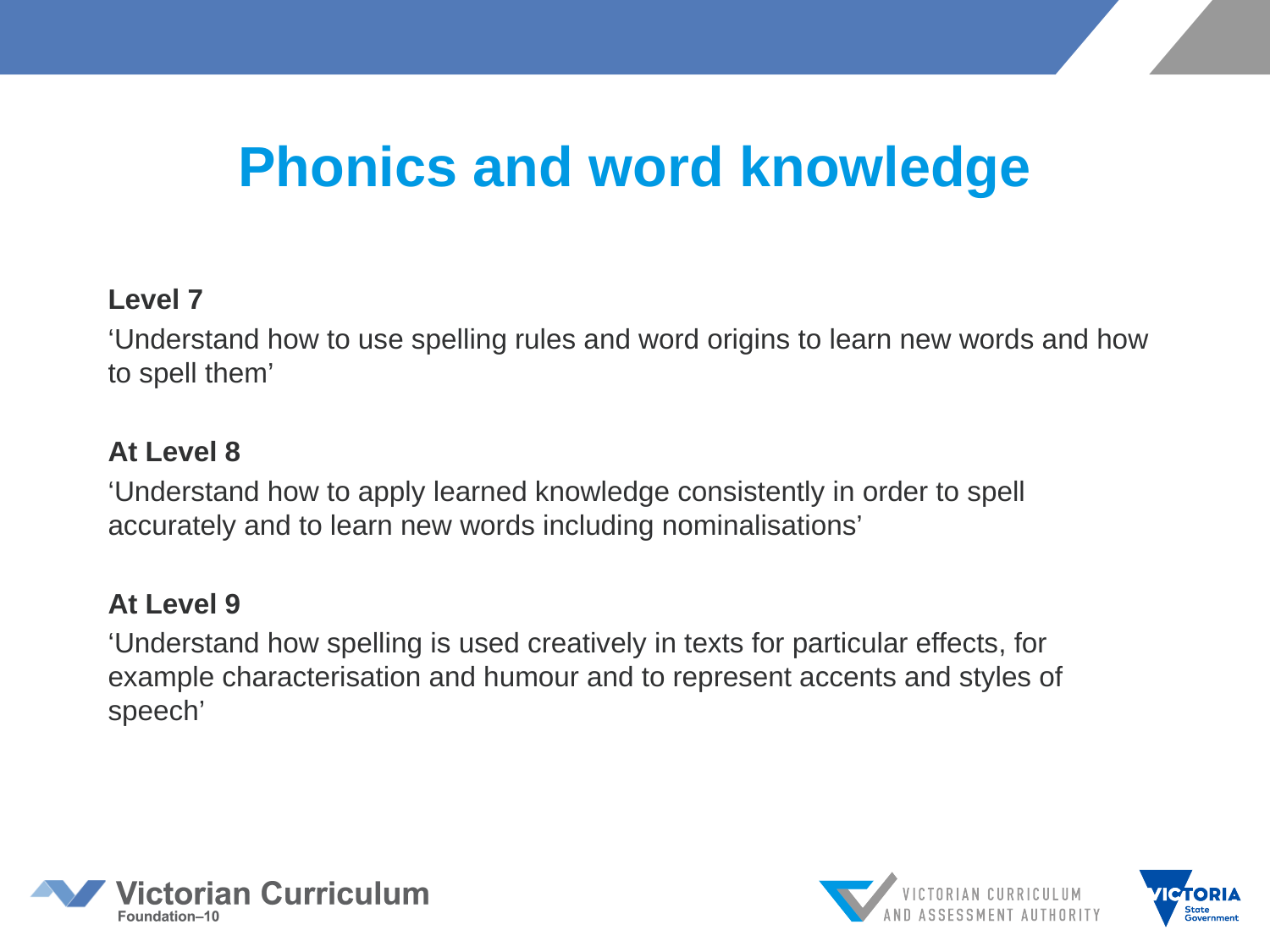

# Phonics and word knowledge
Level 7
‘Understand how to use spelling rules and word origins to learn new words and how to spell them’

At Level 8
‘Understand how to apply learned knowledge consistently in order to spell accurately and to learn new words including nominalisations’

At Level 9
‘Understand how spelling is used creatively in texts for particular effects, for example characterisation and humour and to represent accents and styles of speech’